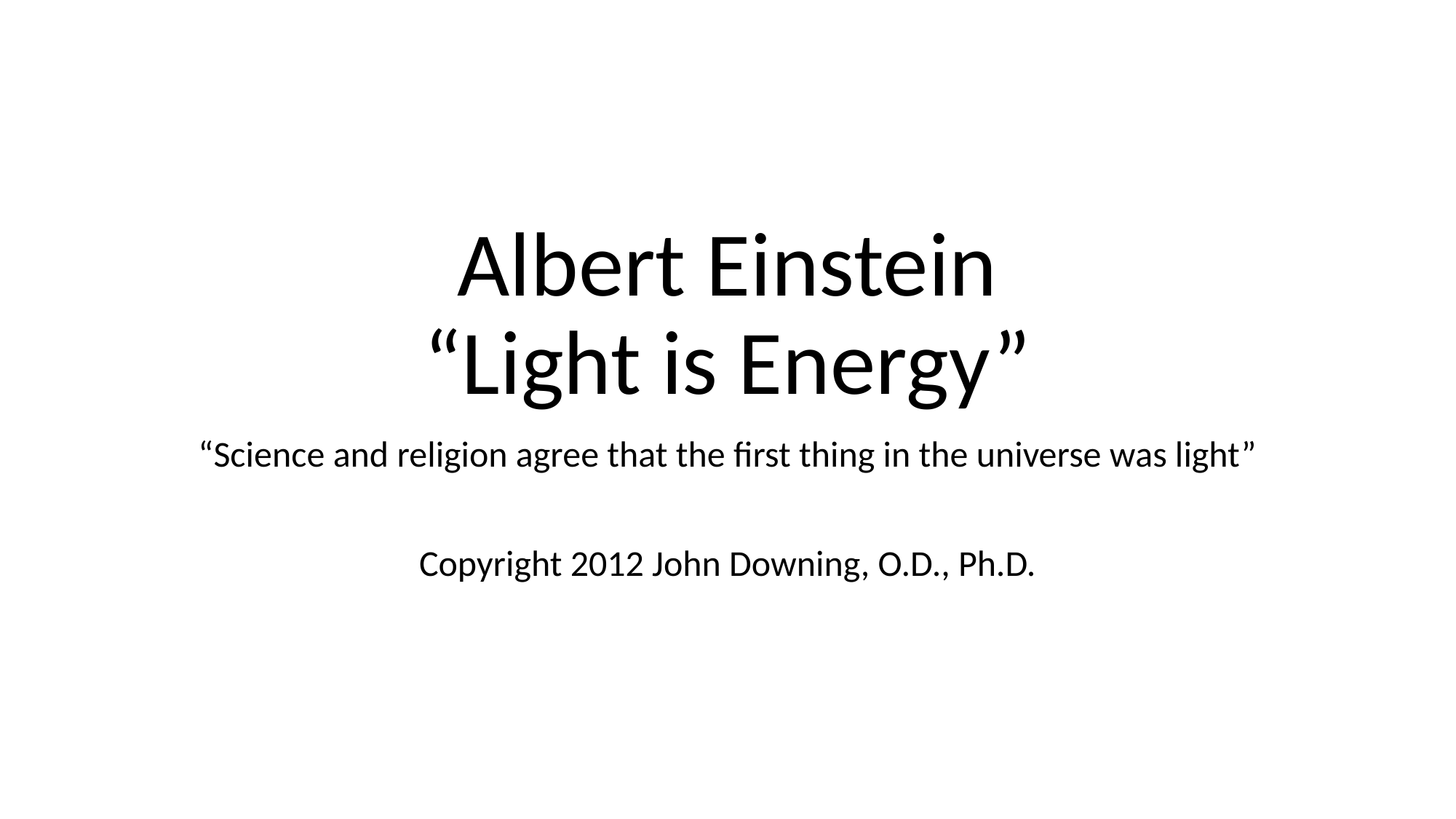

# Albert Einstein “Light is Energy”
“Science and religion agree that the first thing in the universe was light”

Copyright 2012 John Downing, O.D., Ph.D.